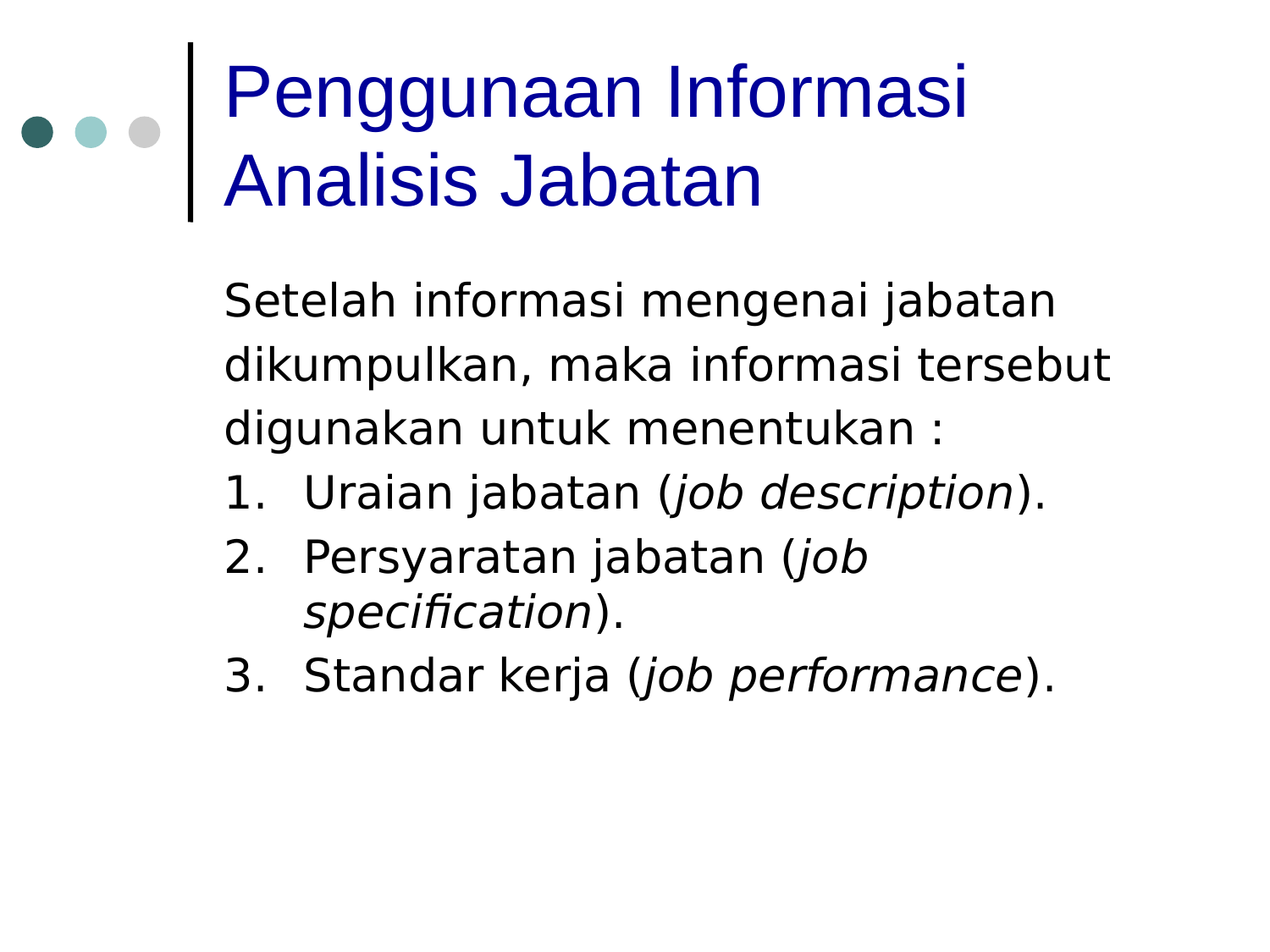

# Penggunaan Informasi Analisis Jabatan
Setelah informasi mengenai jabatan
dikumpulkan, maka informasi tersebut
digunakan untuk menentukan :
1.	Uraian jabatan (job description).
2.	Persyaratan jabatan (job specification).
3.	Standar kerja (job performance).